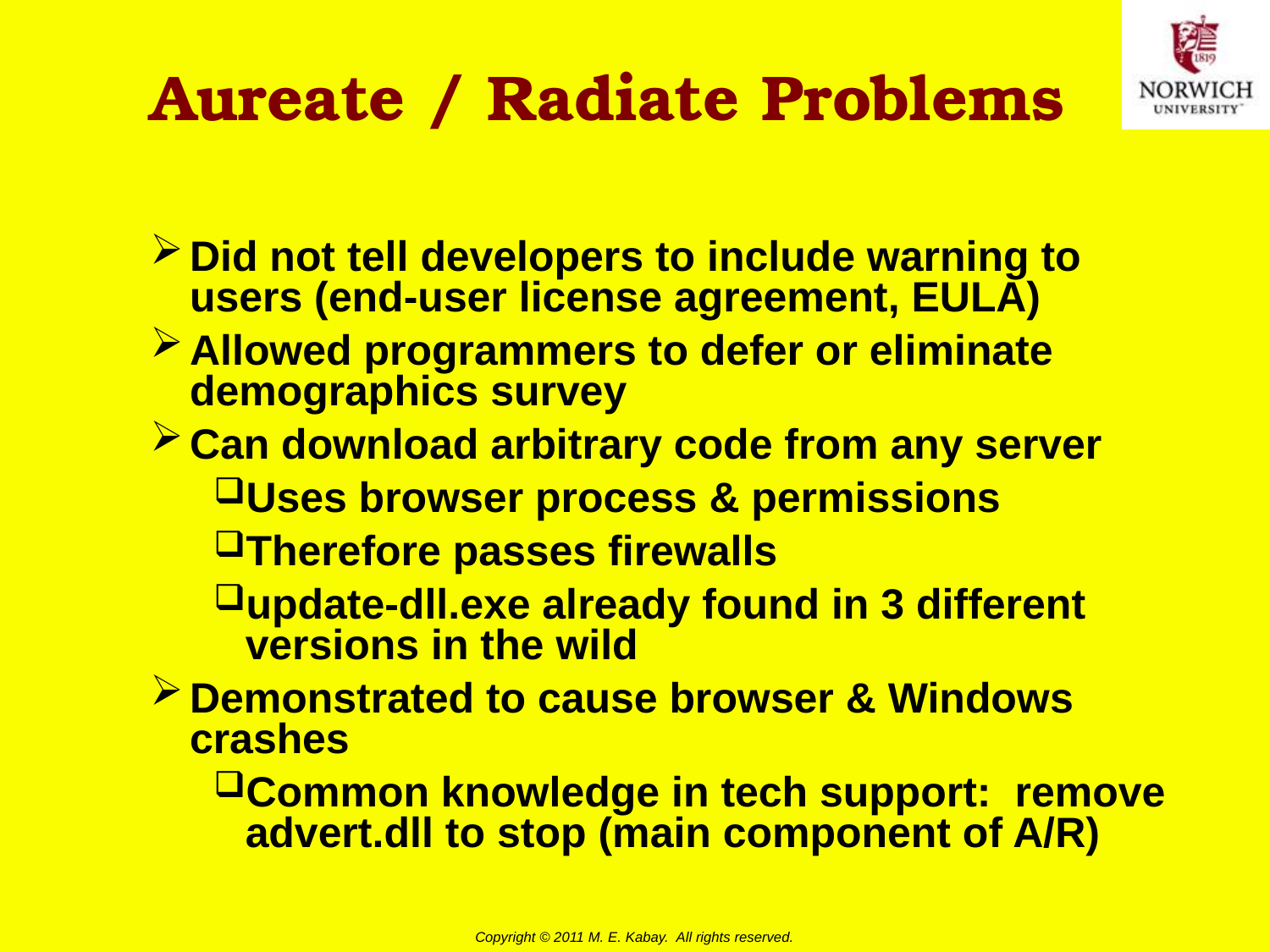

# Aureate / Radiate Problems
Did not tell developers to include warning to users (end-user license agreement, EULA)
Allowed programmers to defer or eliminate demographics survey
Can download arbitrary code from any server
Uses browser process & permissions
Therefore passes firewalls
update-dll.exe already found in 3 different versions in the wild
Demonstrated to cause browser & Windows crashes
Common knowledge in tech support:  remove advert.dll to stop (main component of A/R)